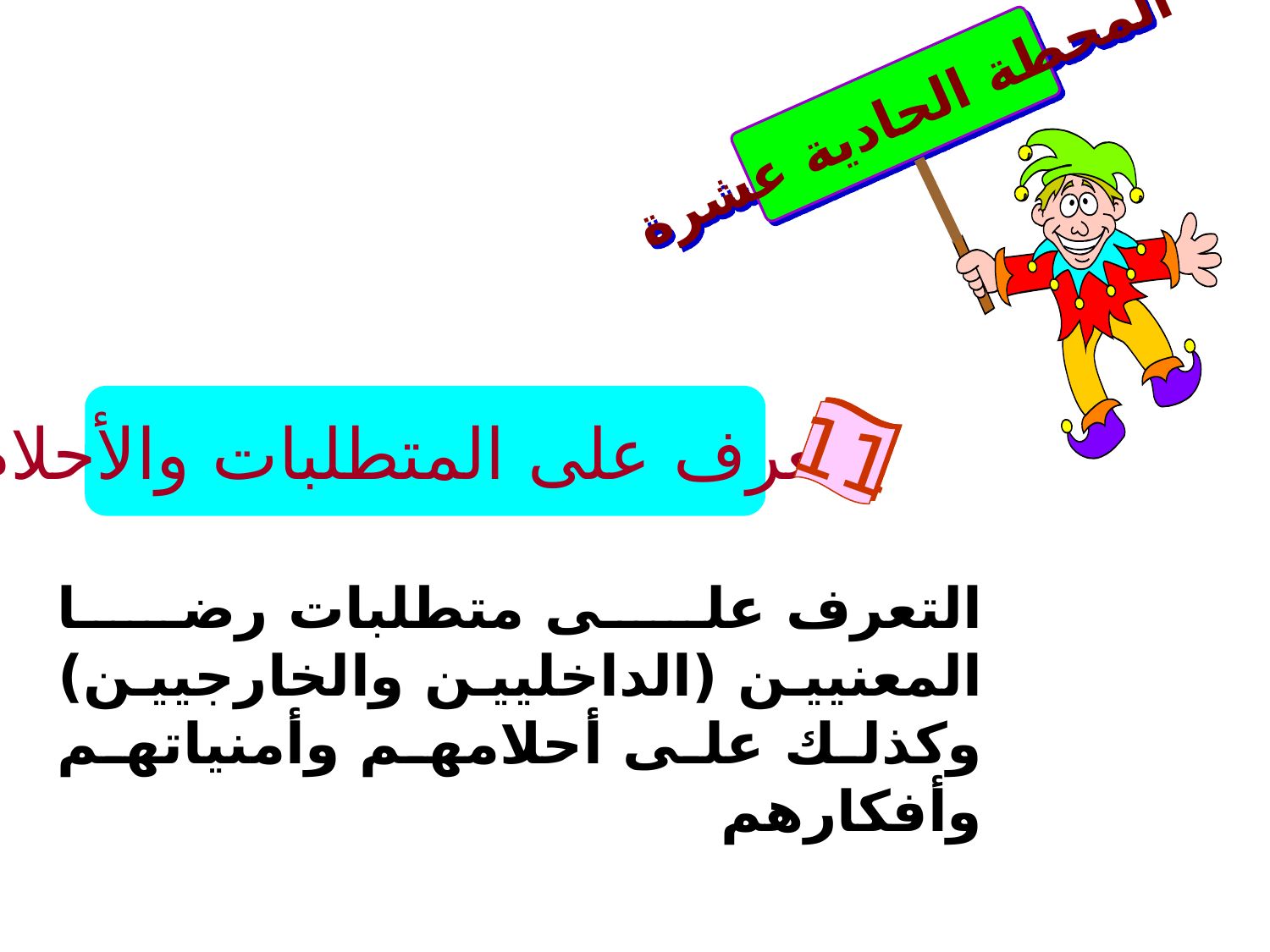

المحطة الحادية عشرة

التعرف على المتطلبات والأحلام
11
التعرف على متطلبات رضا المعنيين (الداخليين والخارجيين) وكذلك على أحلامهم وأمنياتهم وأفكارهم